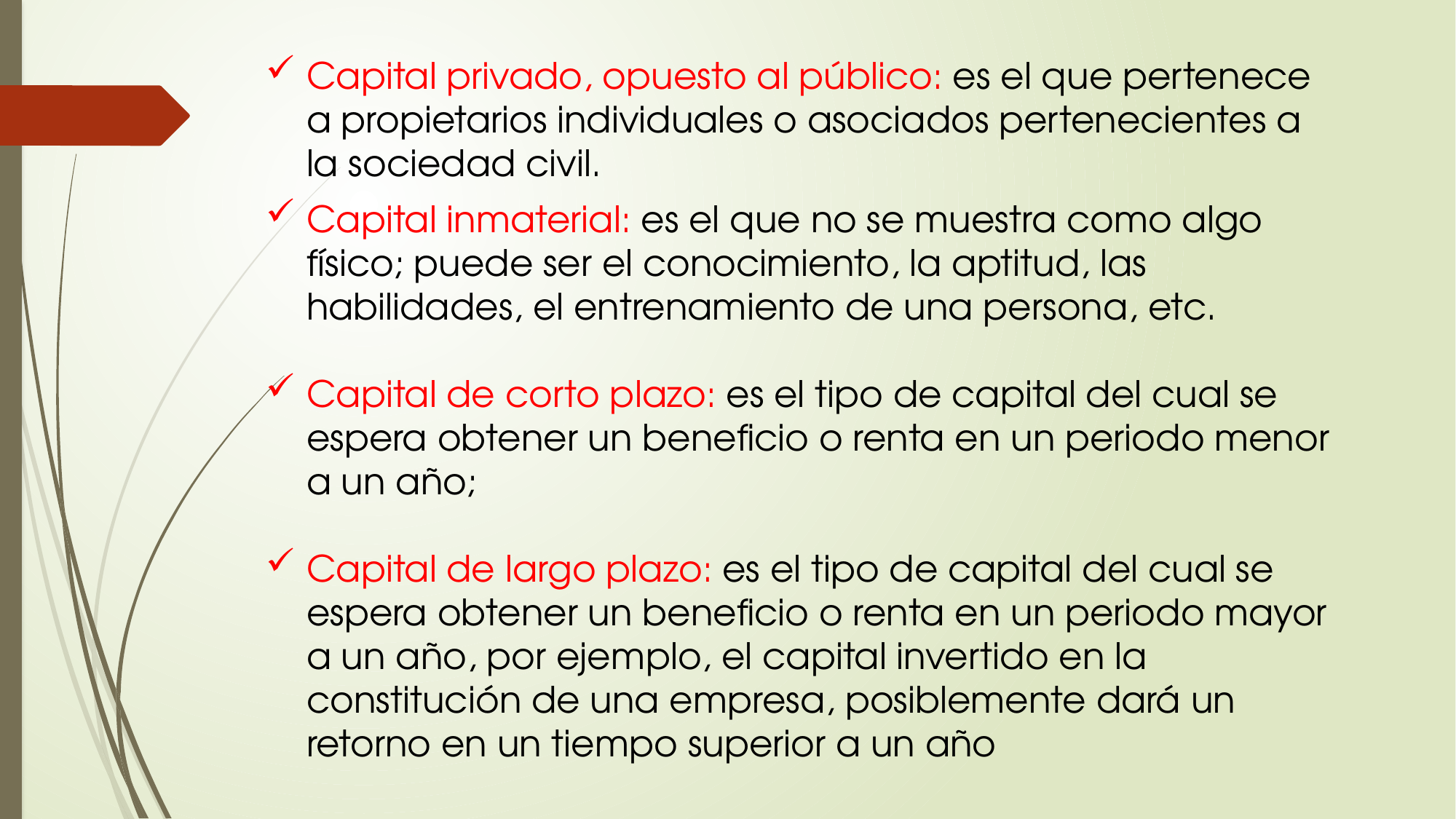

Capital privado, opuesto al público: es el que pertenece a propietarios individuales o asociados pertenecientes a la sociedad civil.
Capital inmaterial: es el que no se muestra como algo físico; puede ser el conocimiento, la aptitud, las habilidades, el entrenamiento de una persona, etc.

Capital de corto plazo: es el tipo de capital del cual se espera obtener un beneficio o renta en un periodo menor a un año;

Capital de largo plazo: es el tipo de capital del cual se espera obtener un beneficio o renta en un periodo mayor a un año, por ejemplo, el capital invertido en la constitución de una empresa, posiblemente dará un retorno en un tiempo superior a un año